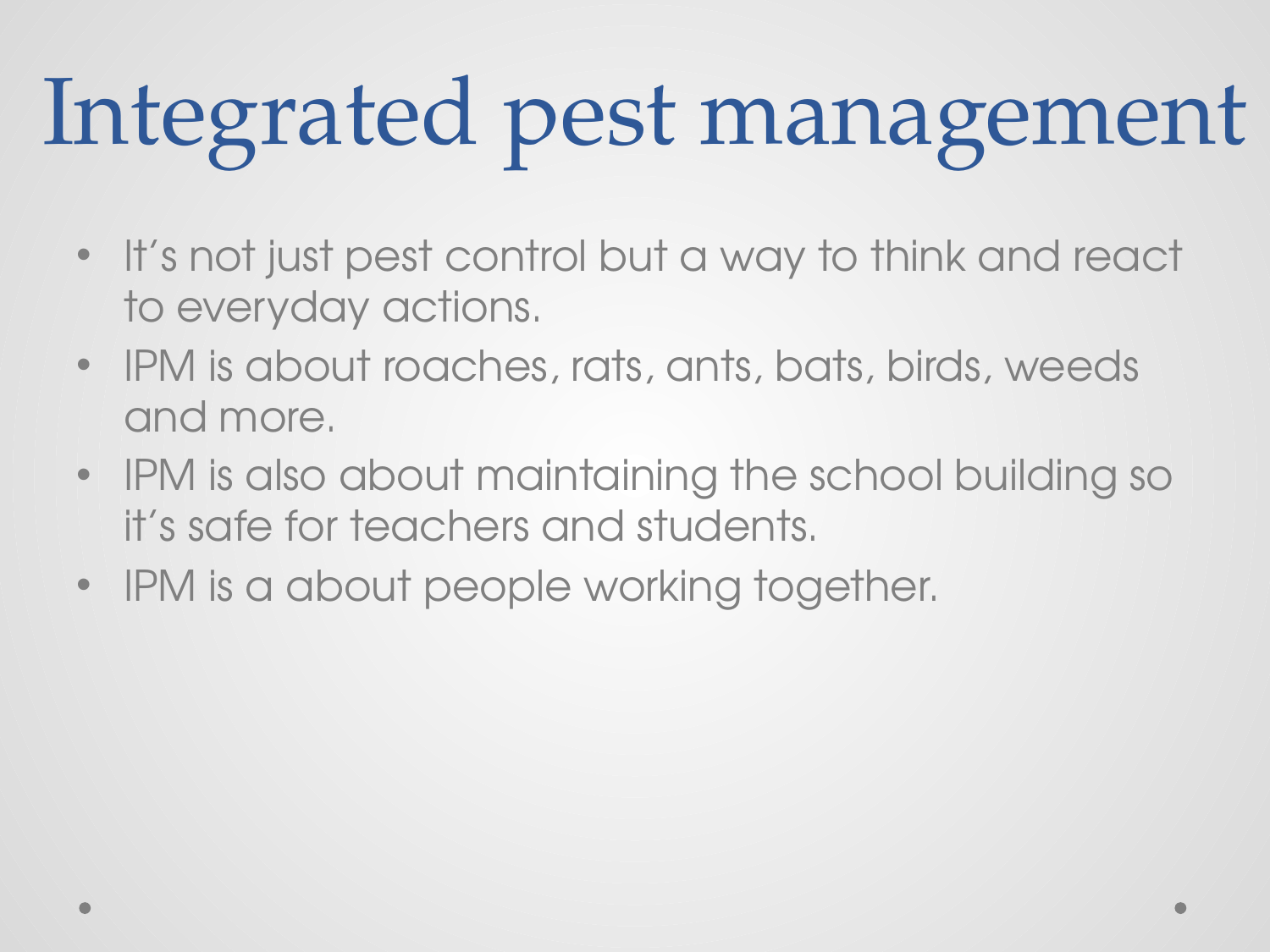

# Integrated pest management
It’s not just pest control but a way to think and react to everyday actions.
IPM is about roaches, rats, ants, bats, birds, weeds and more.
IPM is also about maintaining the school building so it’s safe for teachers and students.
IPM is a about people working together.